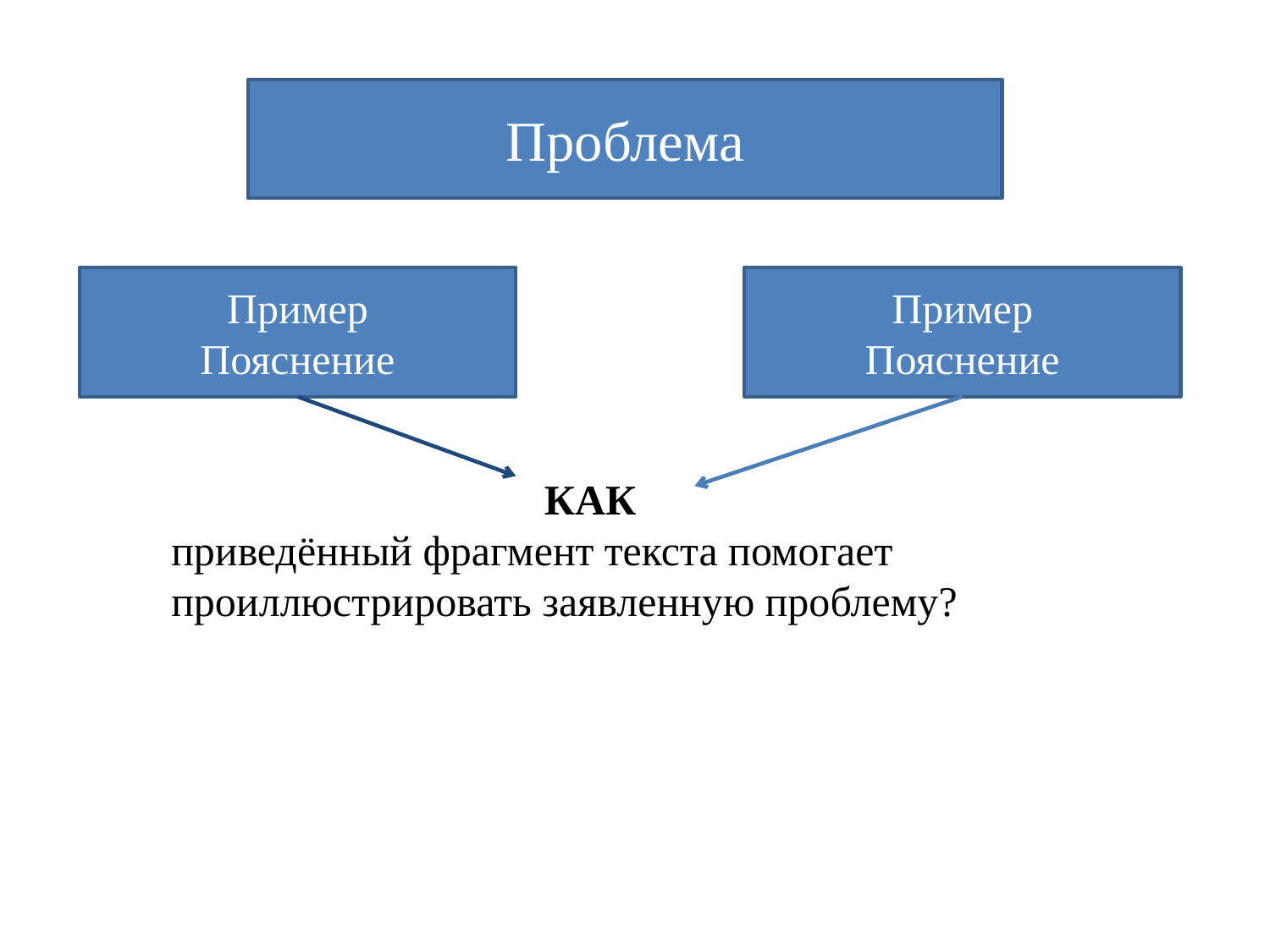

Проблема
Пример
Пояснение
Пример
Пояснение
КАК
приведённый фрагмент текста помогает проиллюстрировать заявленную проблему?